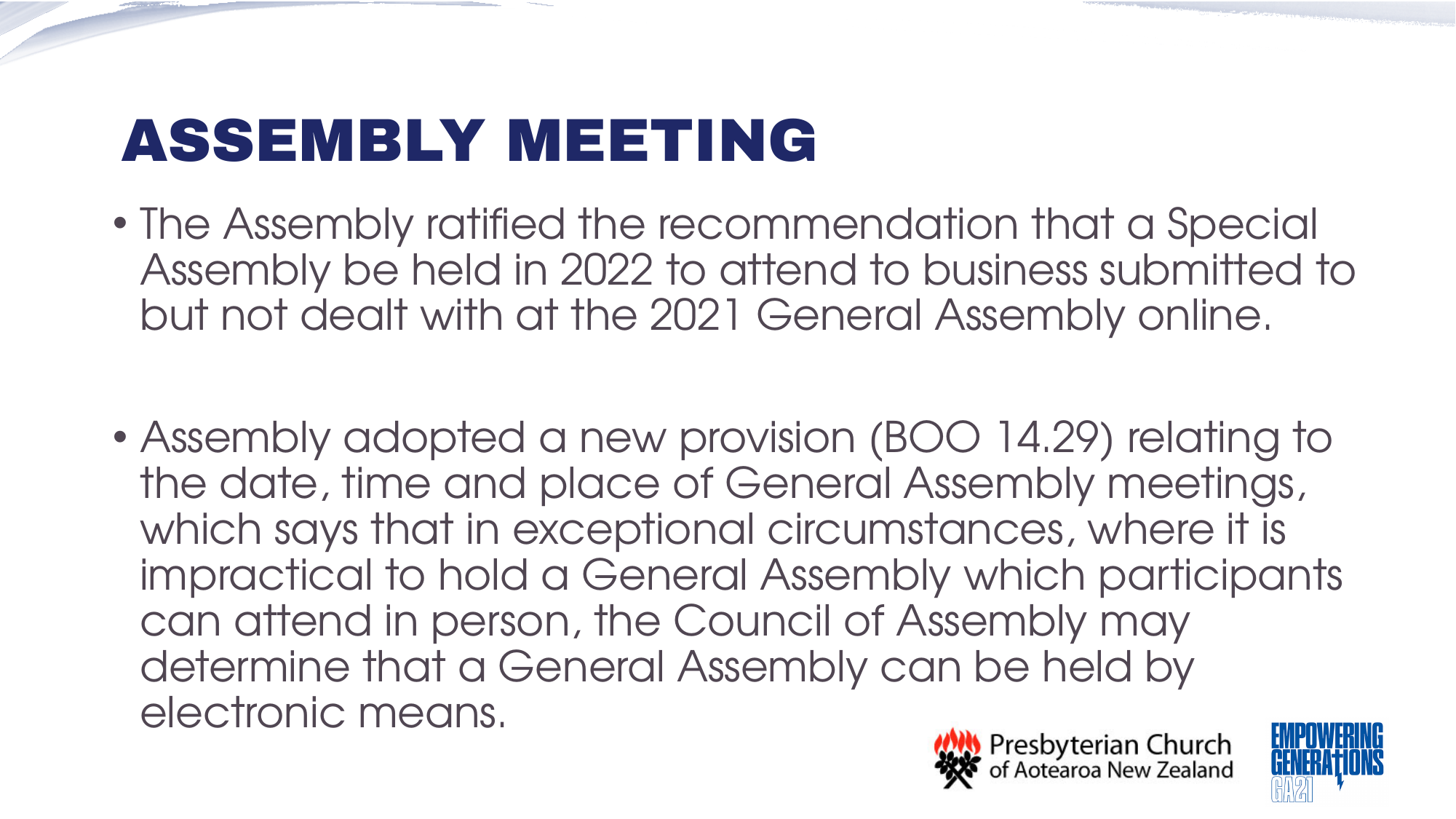

# Assembly meeting
The Assembly ratified the recommendation that a Special Assembly be held in 2022 to attend to business submitted to but not dealt with at the 2021 General Assembly online.

Assembly adopted a new provision (BOO 14.29) relating to the date, time and place of General Assembly meetings, which says that in exceptional circumstances, where it is impractical to hold a General Assembly which participants can attend in person, the Council of Assembly may determine that a General Assembly can be held by electronic means.